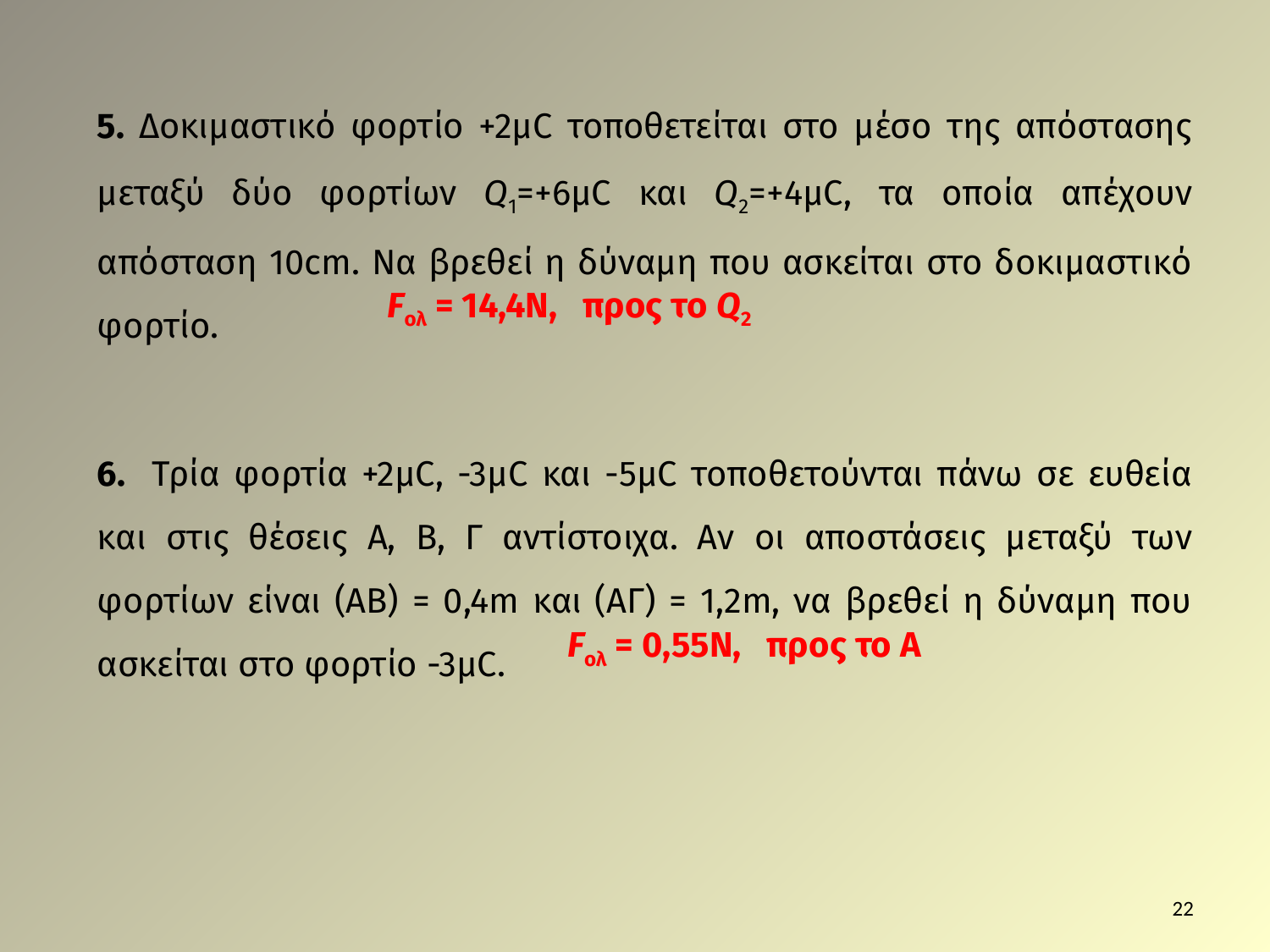

5. Δοκιμαστικό φορτίο +2μC τοποθετείται στο μέσο της απόστασης μεταξύ δύο φορτίων Q1=+6μC και Q2=+4μC, τα οποία απέχουν απόσταση 10cm. Να βρεθεί η δύναμη που ασκείται στο δοκιμαστικό φορτίο.

6.  Τρία φορτία +2μC, -3μC και -5μC τοποθετούνται πάνω σε ευθεία και στις θέσεις Α, Β, Γ αντίστοιχα. Αν οι αποστάσεις μεταξύ των φορτίων είναι (ΑΒ) = 0,4m και (ΑΓ) = 1,2m, να βρεθεί η δύναμη που ασκείται στο φορτίο -3μC.
Fολ = 14,4Ν,   προς το Q2
Fολ = 0,55Ν,   προς το Α

22